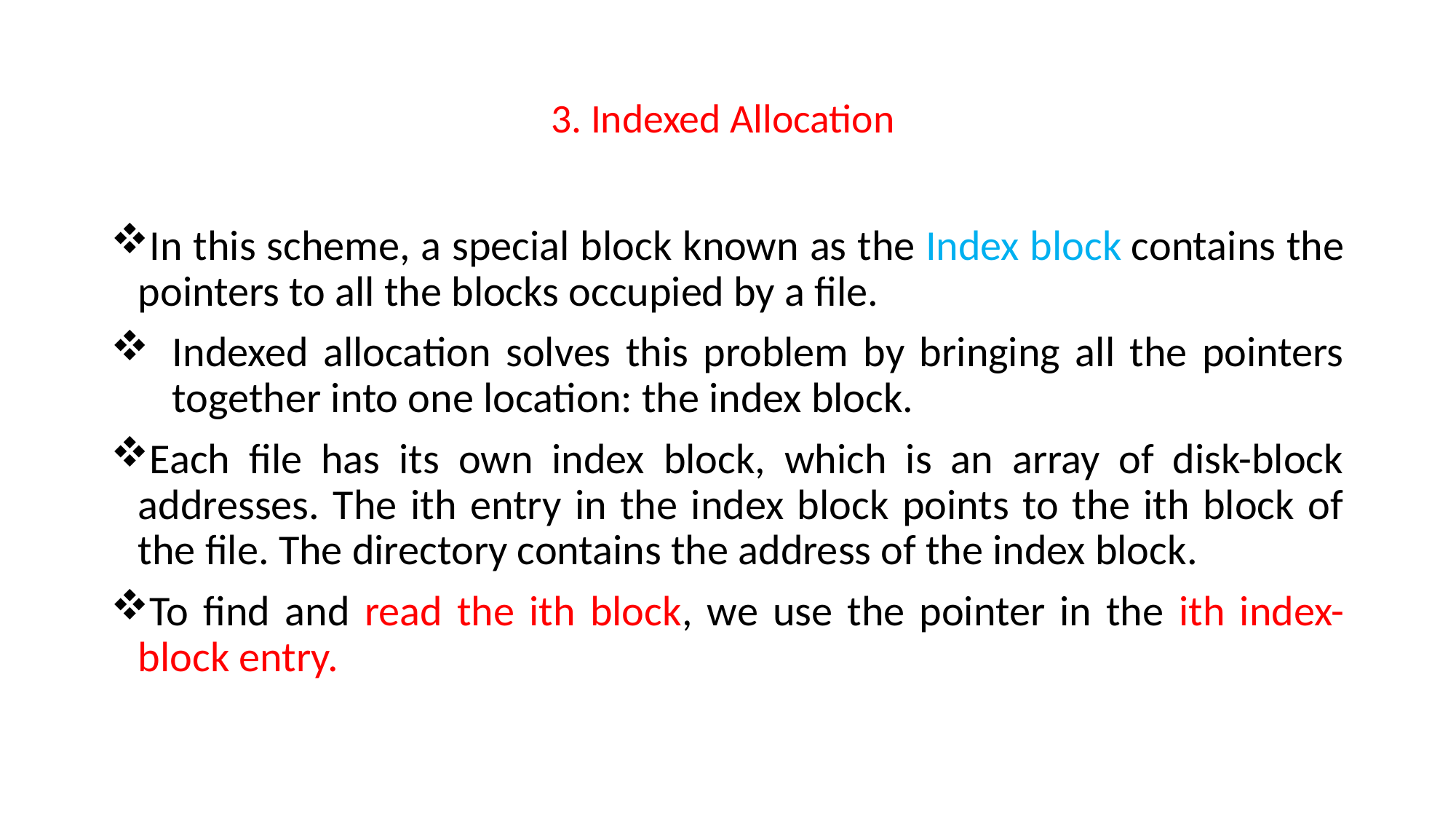

# 3. Indexed Allocation
In this scheme, a special block known as the Index block contains the pointers to all the blocks occupied by a file.
Indexed allocation solves this problem by bringing all the pointers together into one location: the index block.
Each file has its own index block, which is an array of disk-block addresses. The ith entry in the index block points to the ith block of the file. The directory contains the address of the index block.
To find and read the ith block, we use the pointer in the ith index-block entry.